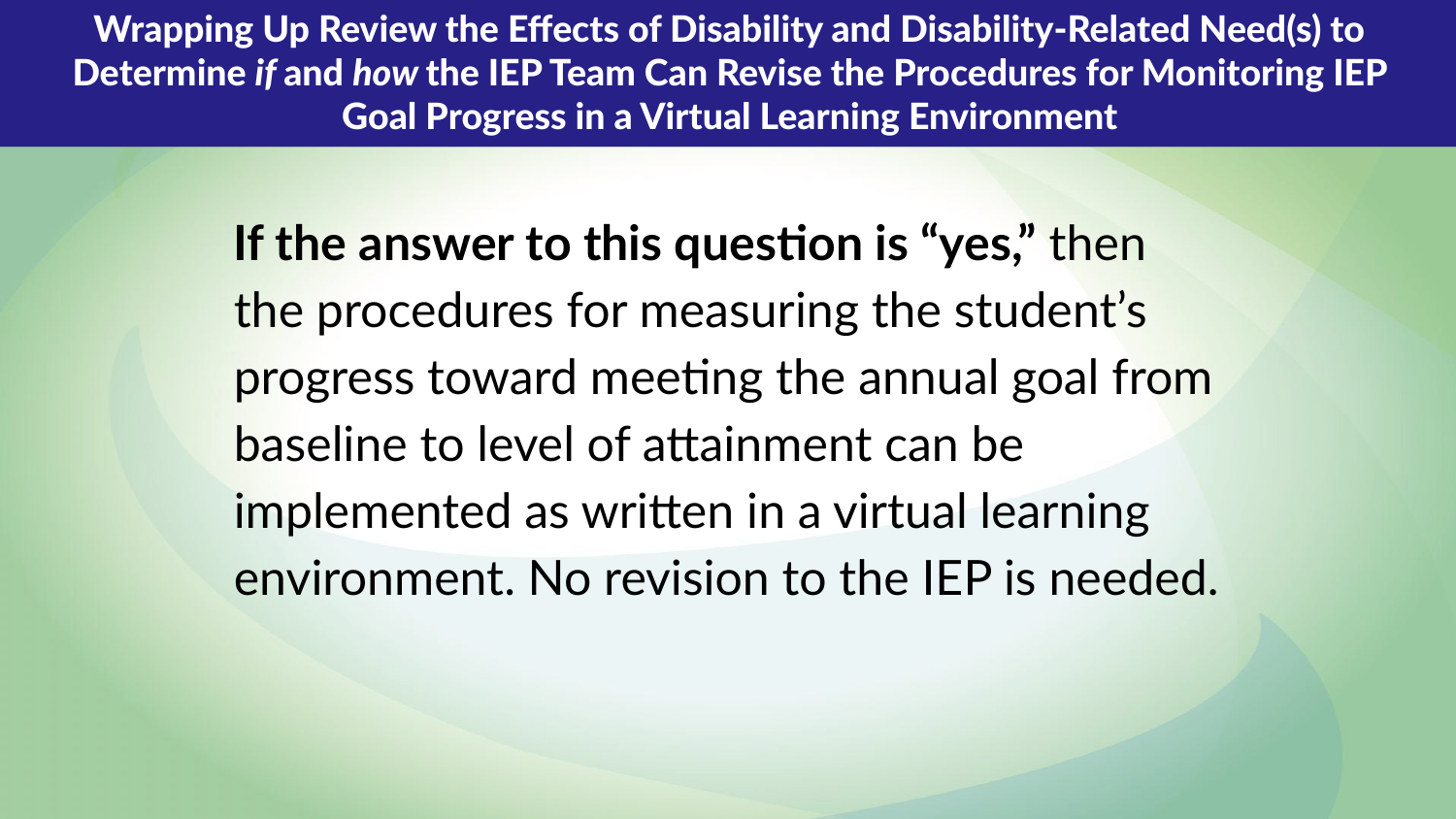

Wrapping Up Review the Effects of Disability and Disability-Related Need(s) to Determine if and how the IEP Team Can Revise the Procedures for Monitoring IEP Goal Progress in a Virtual Learning Environment

If the answer to this question is “yes,” then the procedures for measuring the student’s progress toward meeting the annual goal from baseline to level of attainment can be implemented as written in a virtual learning environment. No revision to the IEP is needed.